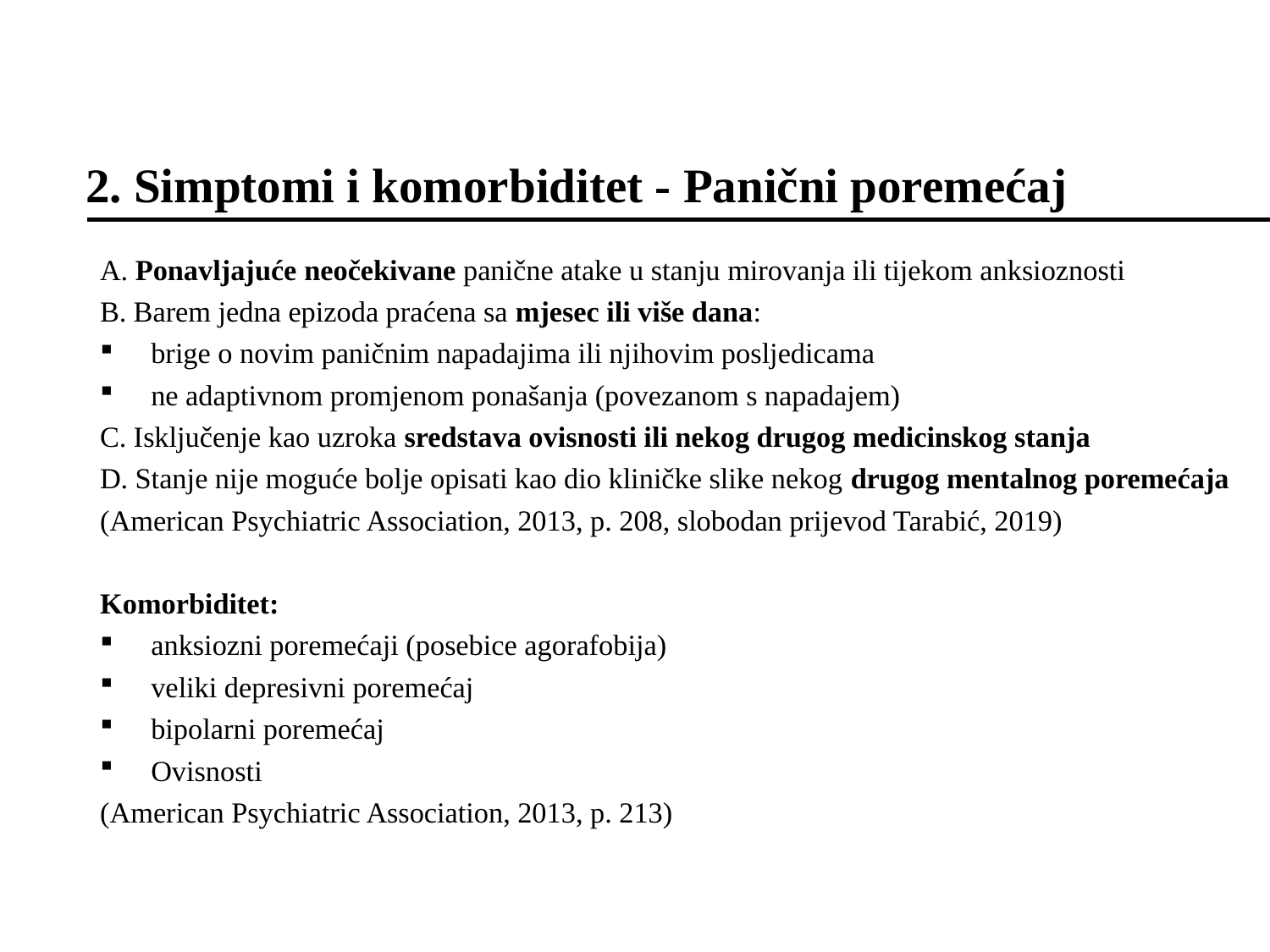

# 2. Simptomi i komorbiditet - Panični poremećaj
A. Ponavljajuće neočekivane panične atake u stanju mirovanja ili tijekom anksioznosti
B. Barem jedna epizoda praćena sa mjesec ili više dana:
brige o novim paničnim napadajima ili njihovim posljedicama
ne adaptivnom promjenom ponašanja (povezanom s napadajem)
C. Isključenje kao uzroka sredstava ovisnosti ili nekog drugog medicinskog stanja
D. Stanje nije moguće bolje opisati kao dio kliničke slike nekog drugog mentalnog poremećaja
(American Psychiatric Association, 2013, p. 208, slobodan prijevod Tarabić, 2019)

Komorbiditet:
anksiozni poremećaji (posebice agorafobija)
veliki depresivni poremećaj
bipolarni poremećaj
Ovisnosti
(American Psychiatric Association, 2013, p. 213)